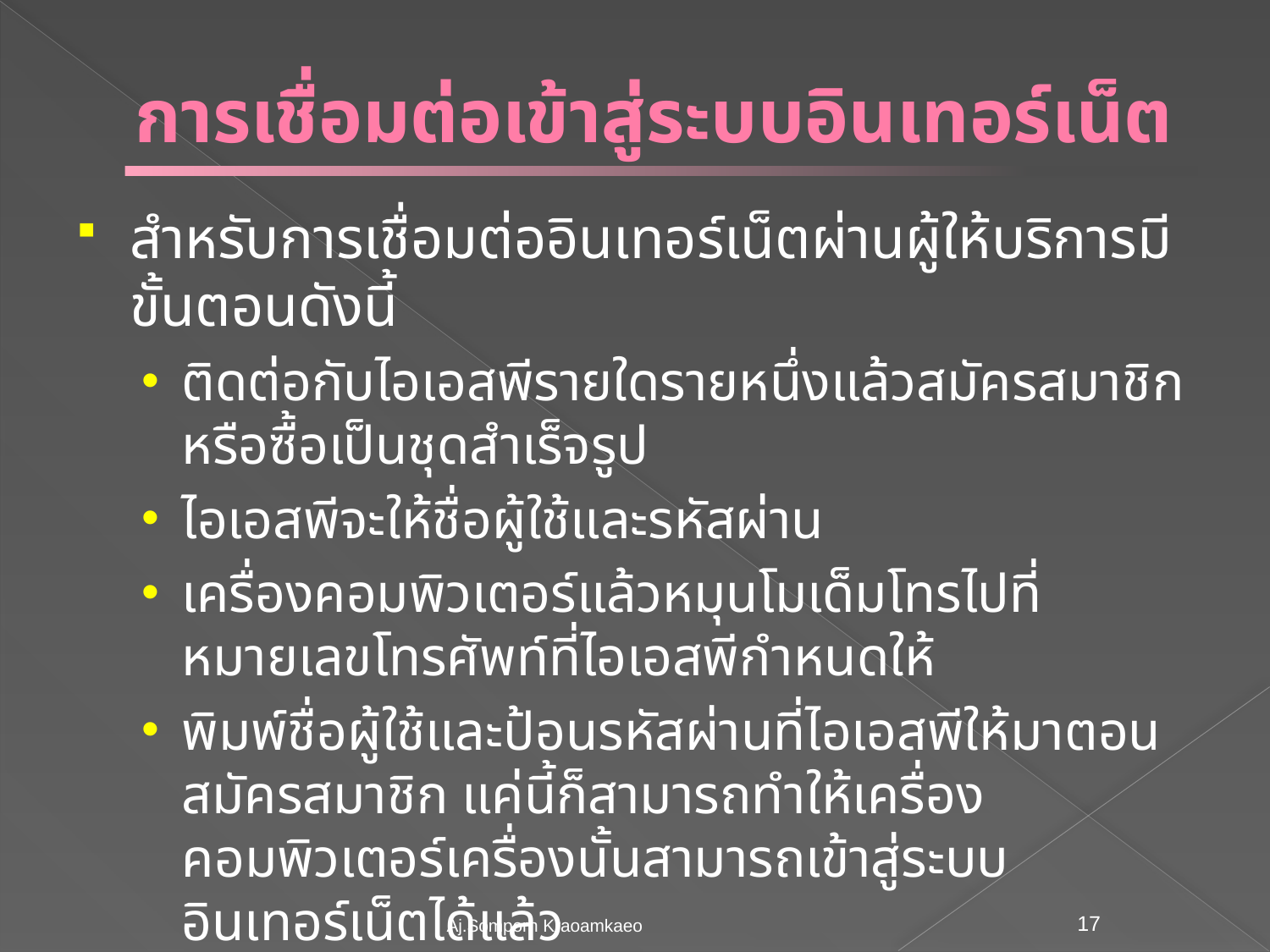

# การเชื่อมต่อเข้าสู่ระบบอินเทอร์เน็ต

สำหรับการเชื่อมต่ออินเทอร์เน็ตผ่านผู้ให้บริการมีขั้นตอนดังนี้
ติดต่อกับไอเอสพีรายใดรายหนึ่งแล้วสมัครสมาชิกหรือซื้อเป็นชุดสำเร็จรูป
ไอเอสพีจะให้ชื่อผู้ใช้และรหัสผ่าน
เครื่องคอมพิวเตอร์แล้วหมุนโมเด็มโทรไปที่หมายเลขโทรศัพท์ที่ไอเอสพีกำหนดให้
พิมพ์ชื่อผู้ใช้และป้อนรหัสผ่านที่ไอเอสพีให้มาตอนสมัครสมาชิก แค่นี้ก็สามารถทำให้เครื่องคอมพิวเตอร์เครื่องนั้นสามารถเข้าสู่ระบบอินเทอร์เน็ตได้แล้ว
Aj.Somporn Kraoamkaeo
17